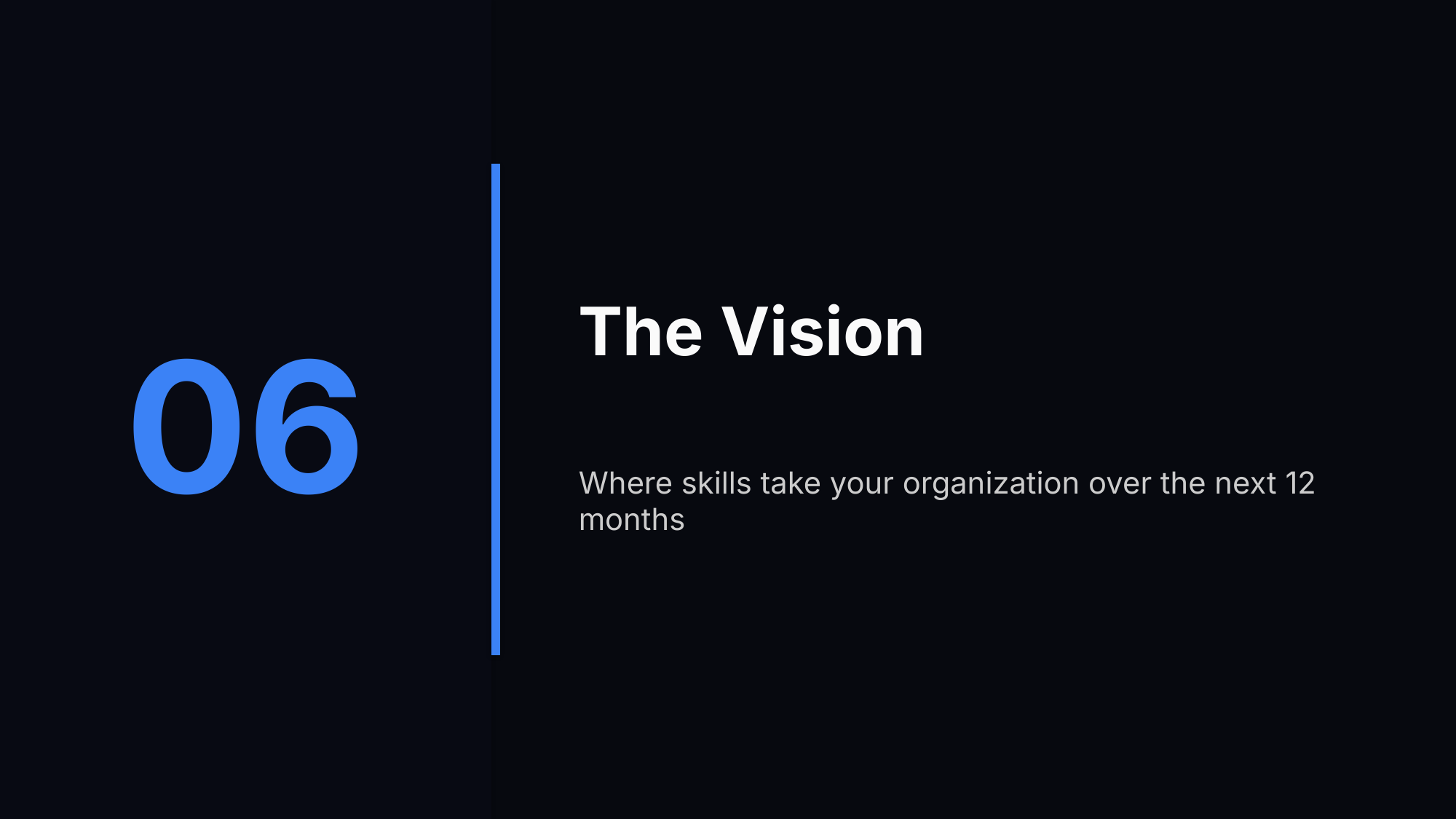

The Vision
06
Where skills take your organization over the next 12 months